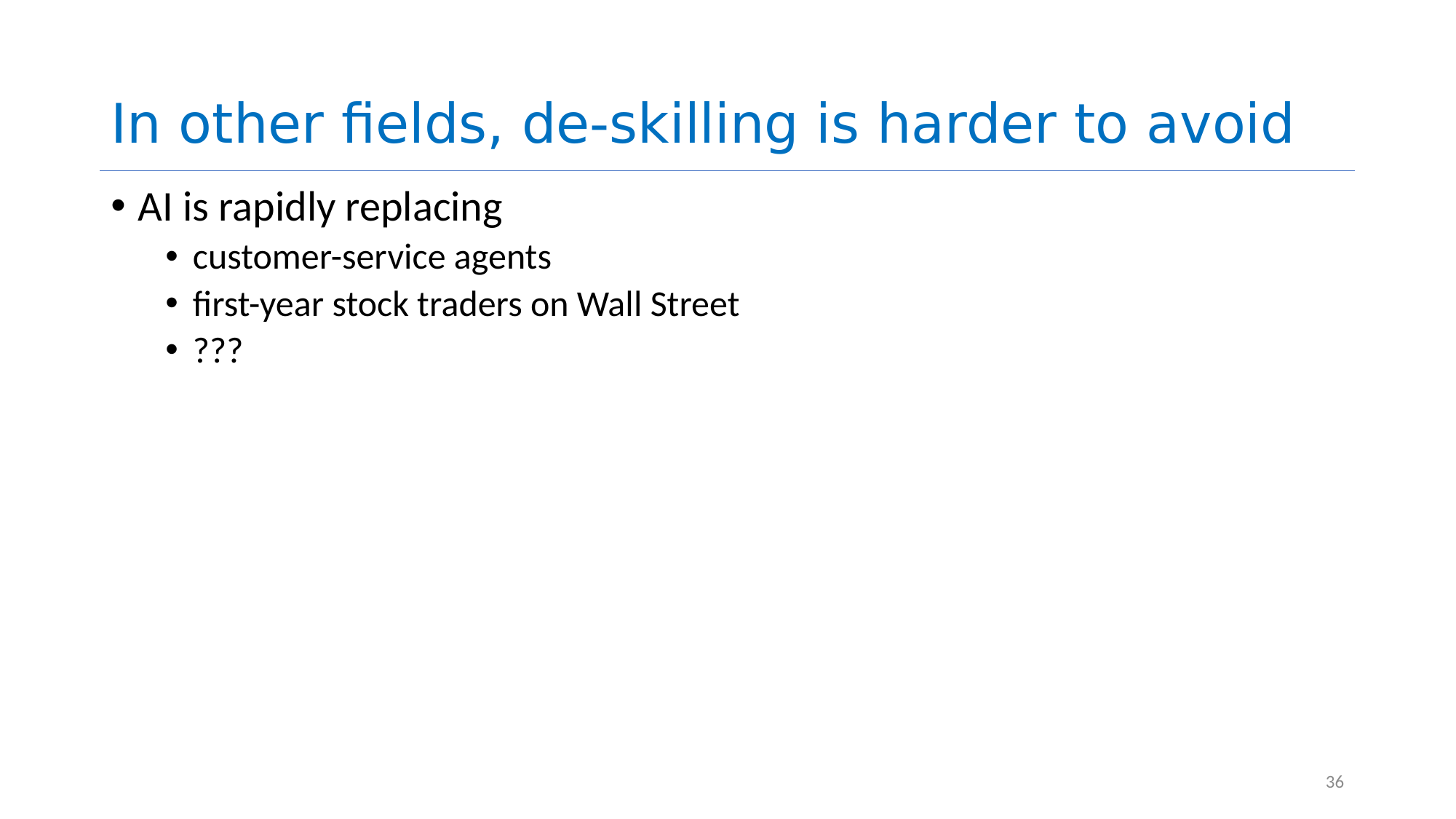

# In other fields, de-skilling is harder to avoid
AI is rapidly replacing
customer-service agents
first-year stock traders on Wall Street
???
36